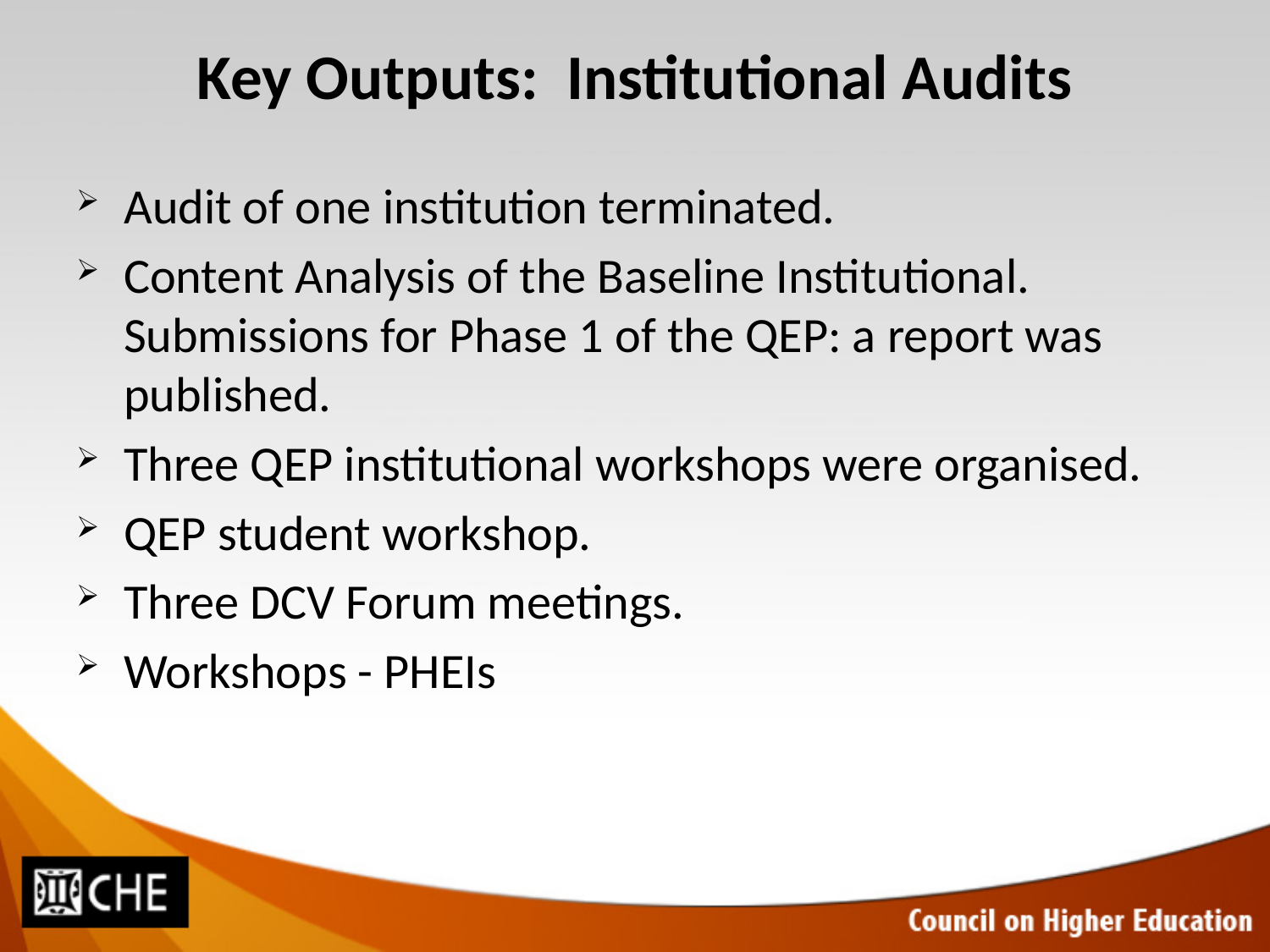

# Key Outputs:  Institutional Audits
Audit of one institution terminated.
Content Analysis of the Baseline Institutional. Submissions for Phase 1 of the QEP: a report was published.
Three QEP institutional workshops were organised.
QEP student workshop.
Three DCV Forum meetings.
Workshops - PHEIs